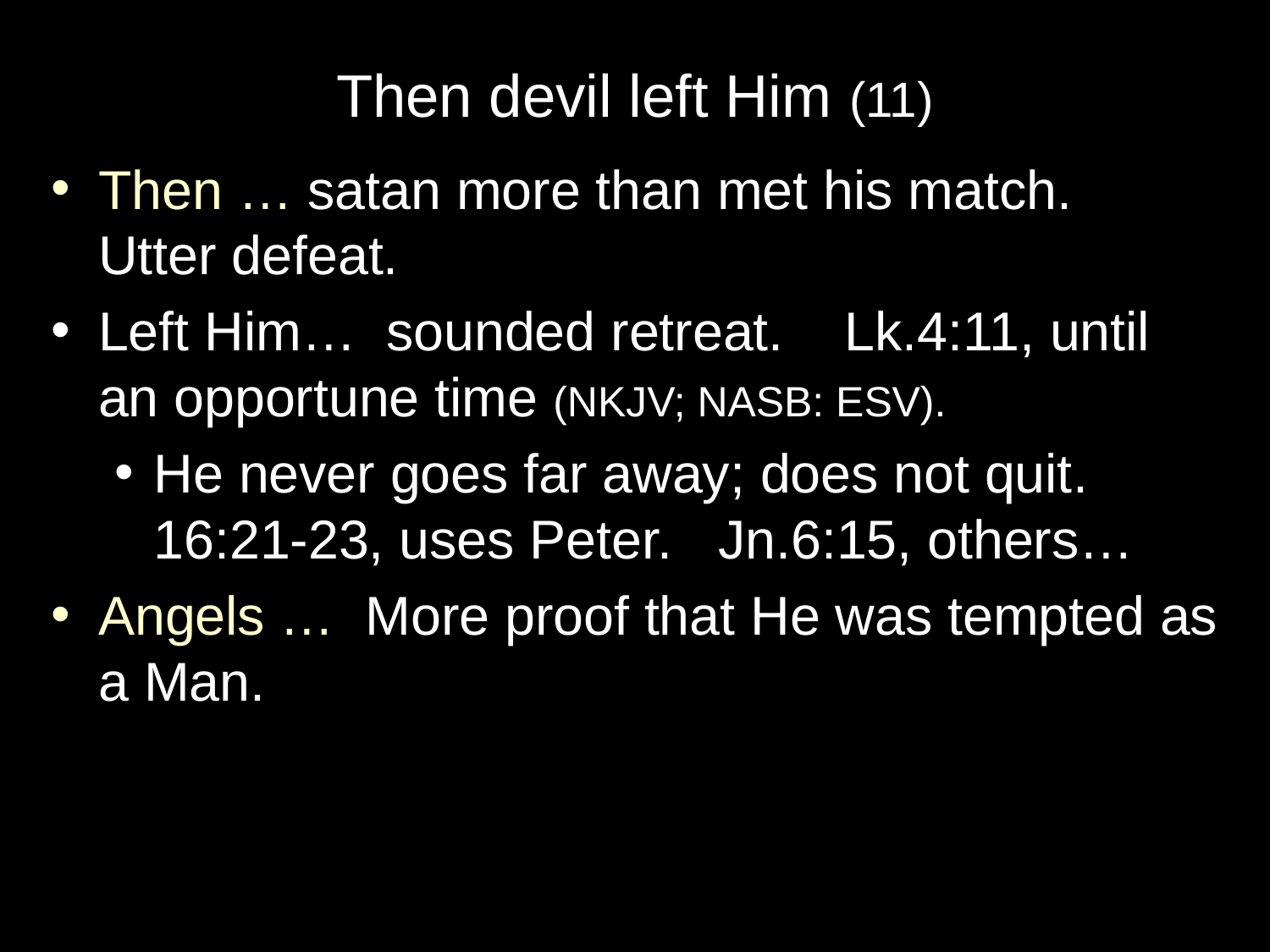

# Then devil left Him (11)
Then … satan more than met his match.   Utter defeat.
Left Him…  sounded retreat.    Lk.4:11, until an opportune time (NKJV; NASB: ESV).
He never goes far away; does not quit.     16:21-23, uses Peter.   Jn.6:15, others…
Angels …  More proof that He was tempted as a Man.